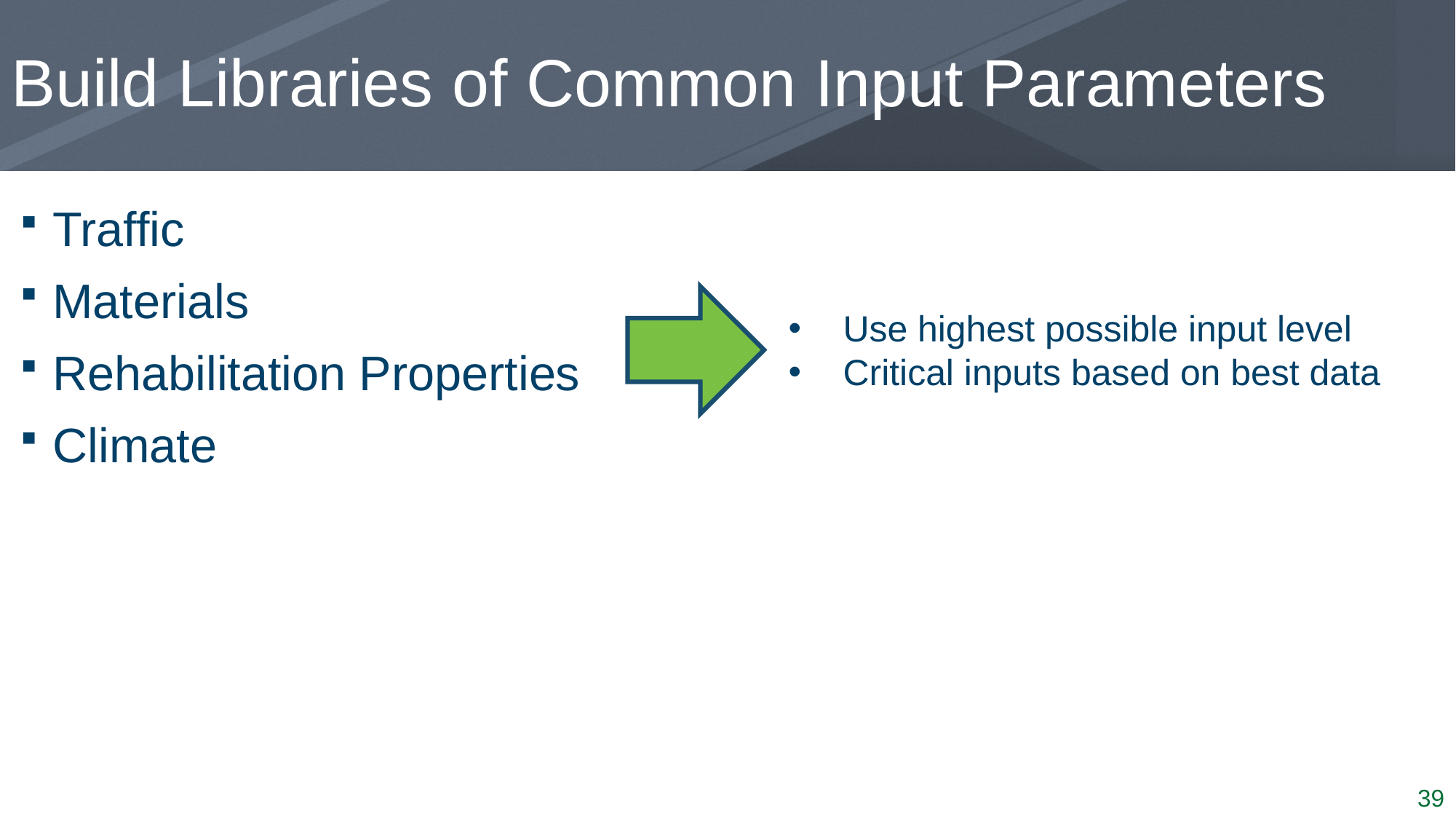

# Build Libraries of Common Input Parameters
Traffic
Materials
Rehabilitation Properties
Climate

Use highest possible input level
Critical inputs based on best data